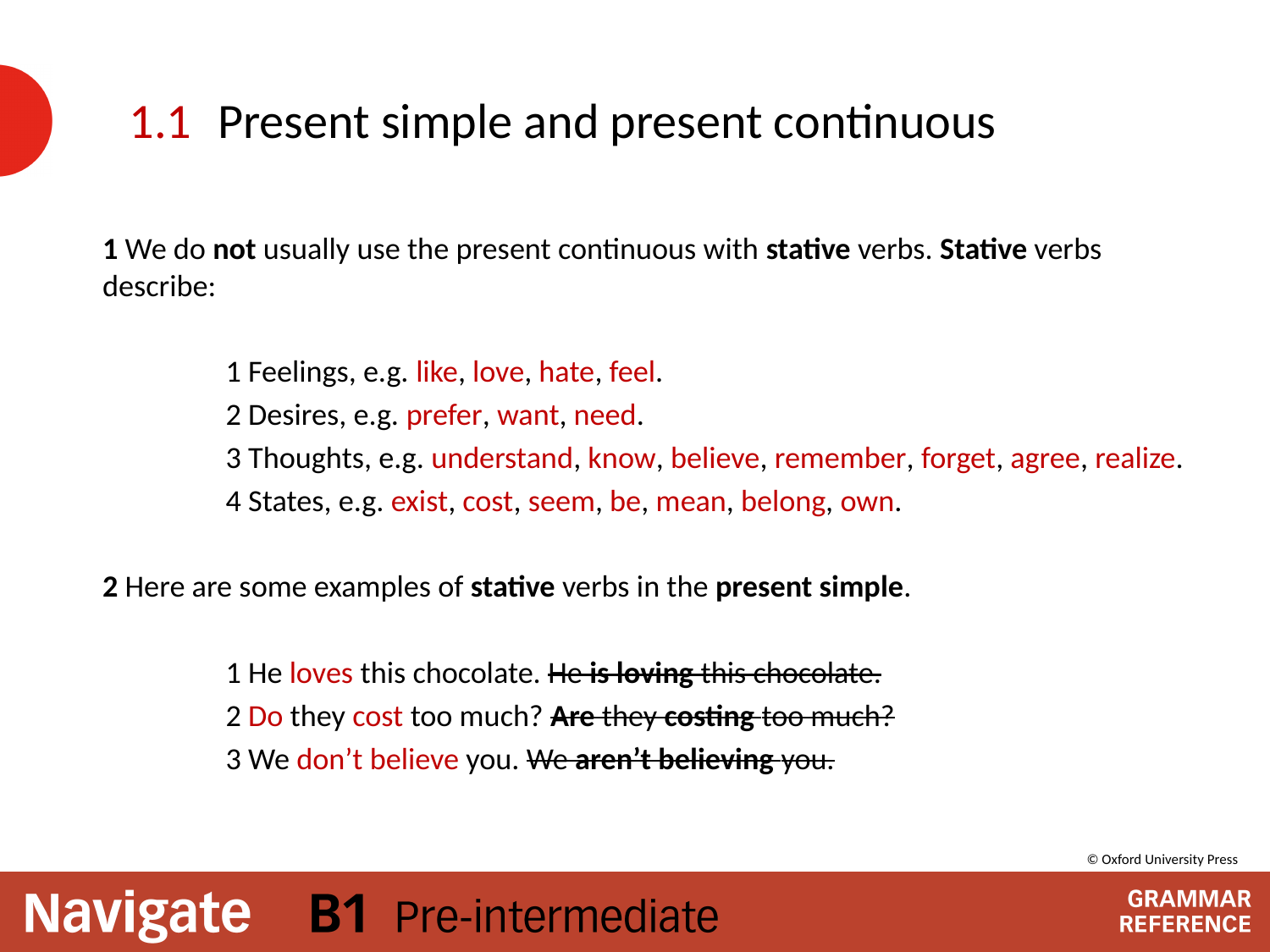

# Present simple and present continuous
1.1
1 We do not usually use the present continuous with stative verbs. Stative verbs describe:

	1 Feelings, e.g. like, love, hate, feel.
	2 Desires, e.g. prefer, want, need.
	3 Thoughts, e.g. understand, know, believe, remember, forget, agree, realize.
	4 States, e.g. exist, cost, seem, be, mean, belong, own.

2 Here are some examples of stative verbs in the present simple.

	1 He loves this chocolate. He is loving this chocolate.
	2 Do they cost too much? Are they costing too much?
	3 We don’t believe you. We aren’t believing you.